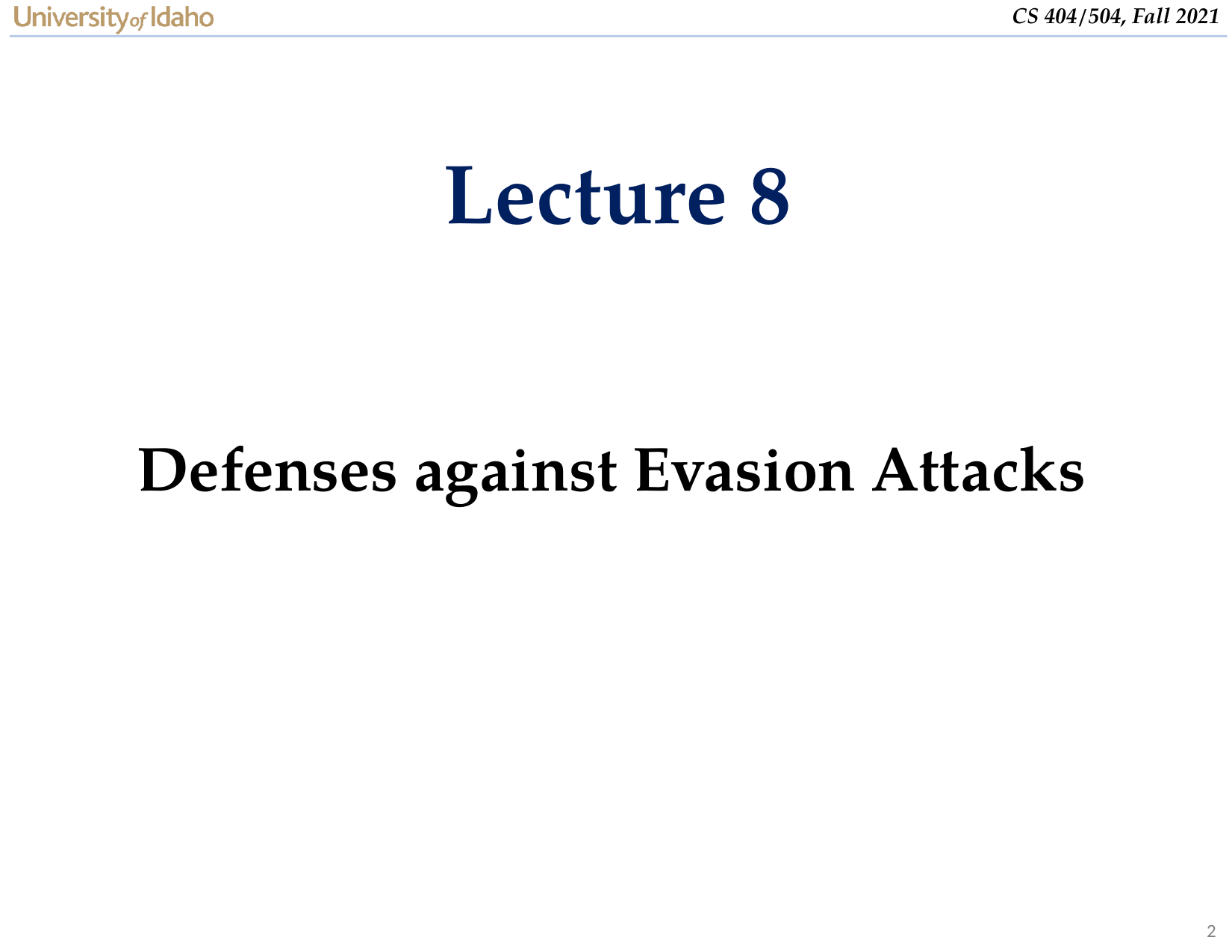

# Lecture 8
Defenses against Evasion Attacks